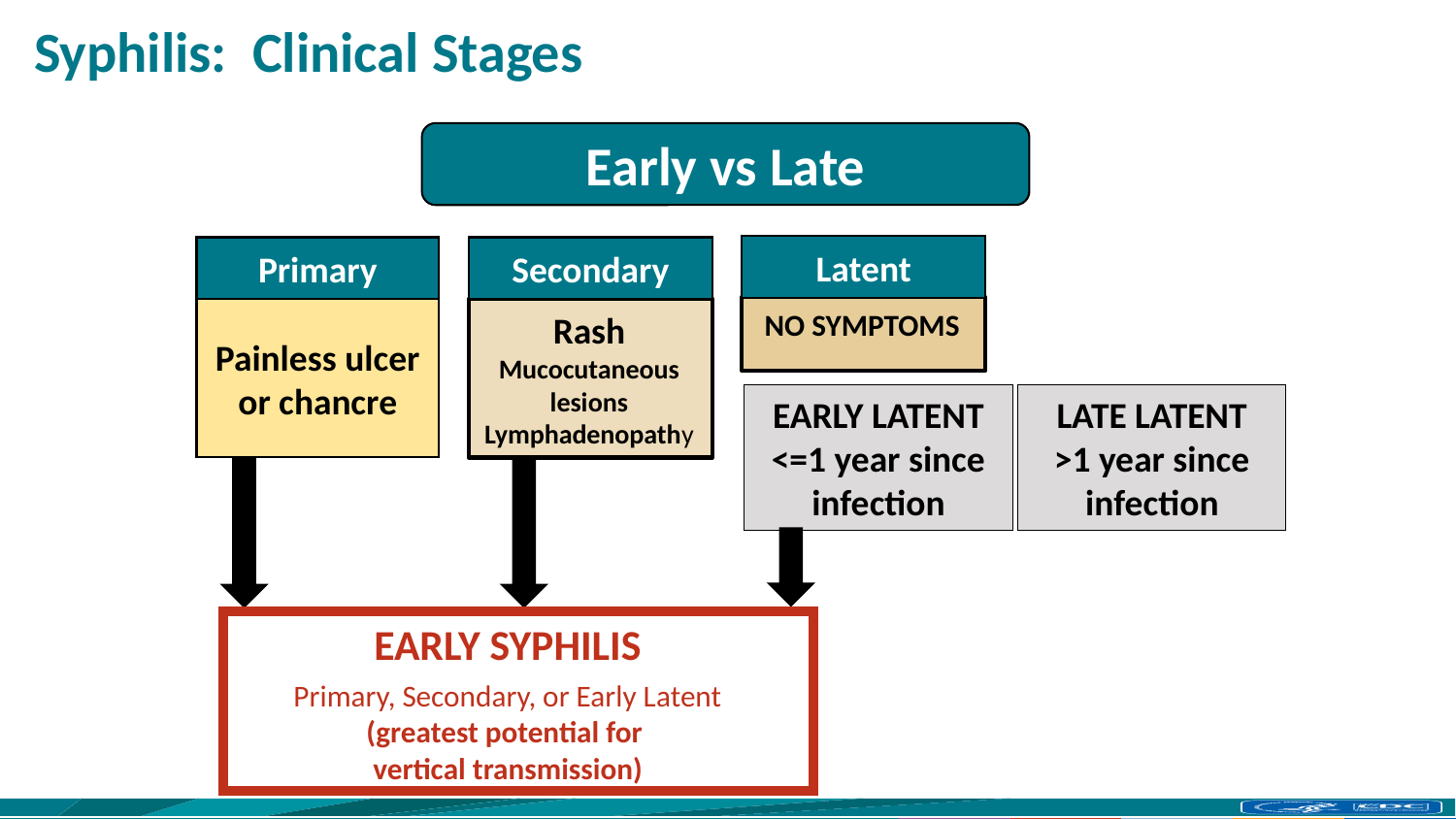

# Syphilis:  Clinical Stages
Early vs Late
Latent
Primary
Secondary
NO SYMPTOMS

Painless ulcer or chancre
Rash
Mucocutaneous lesions
Lymphadenopathy
EARLY LATENT
<=1 year since infection
LATE LATENT
>1 year since infection

EARLY SYPHILIS

Primary, Secondary, or Early Latent
(greatest potential for
vertical transmission)